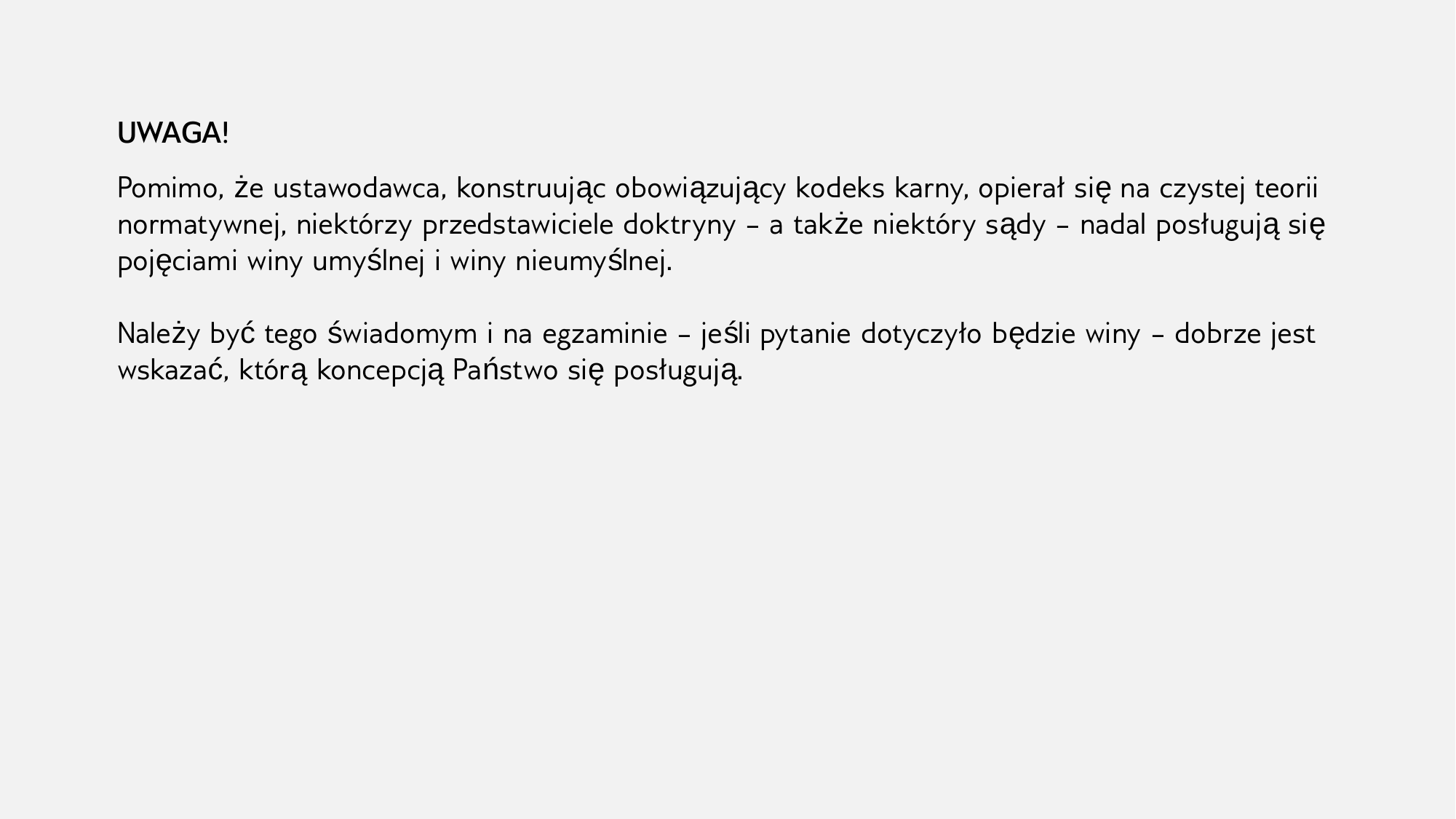

UWAGA!
Pomimo, że ustawodawca, konstruując obowiązujący kodeks karny, opierał się na czystej teorii normatywnej, niektórzy przedstawiciele doktryny – a także niektóry sądy – nadal posługują się pojęciami winy umyślnej i winy nieumyślnej.

Należy być tego świadomym i na egzaminie – jeśli pytanie dotyczyło będzie winy – dobrze jest wskazać, którą koncepcją Państwo się posługują.